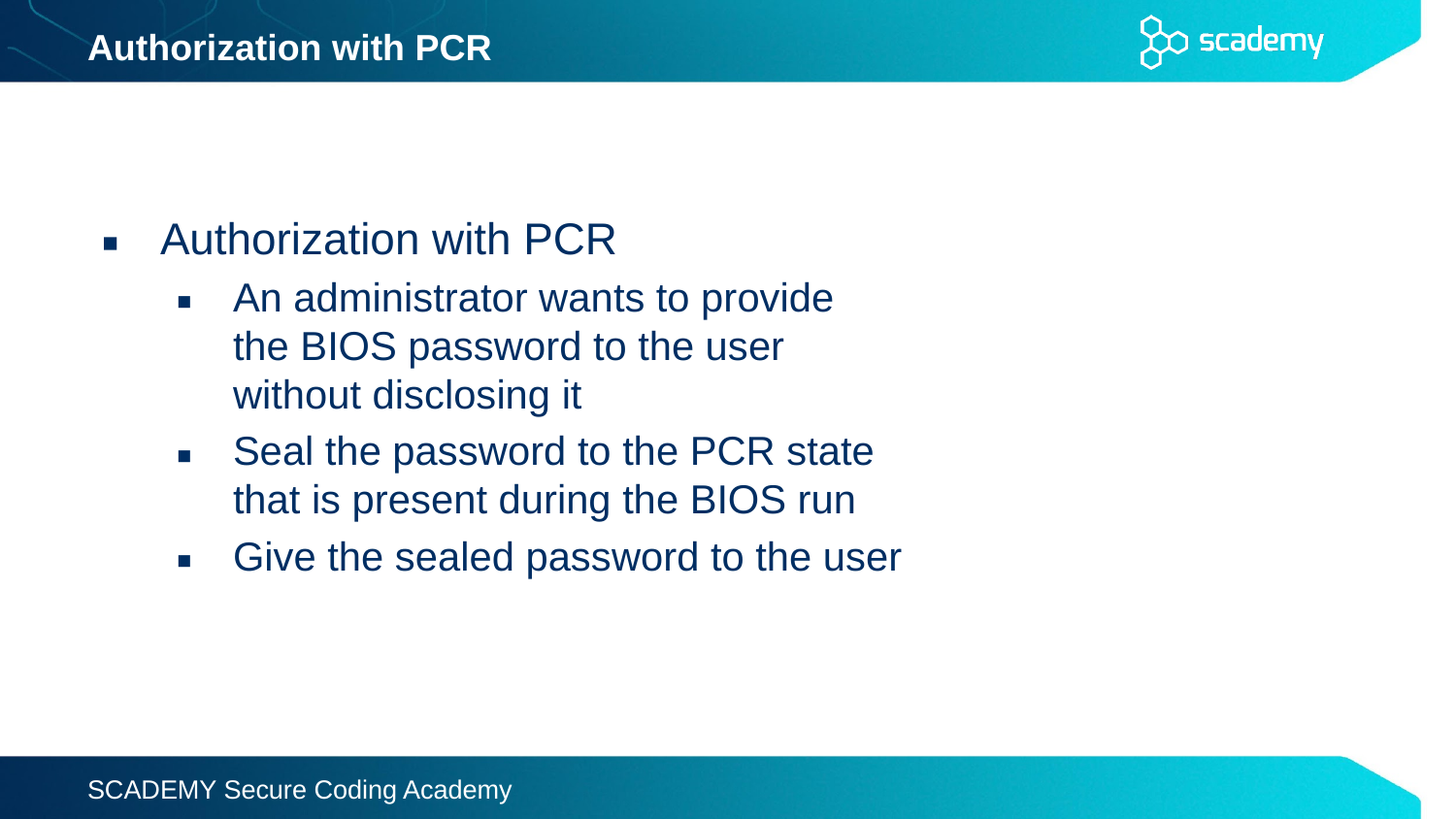

# Authorization with PCR
Authorization with PCR
An administrator wants to provide
the BIOS password to the user
without disclosing it
Seal the password to the PCR state
that is present during the BIOS run
Give the sealed password to the user